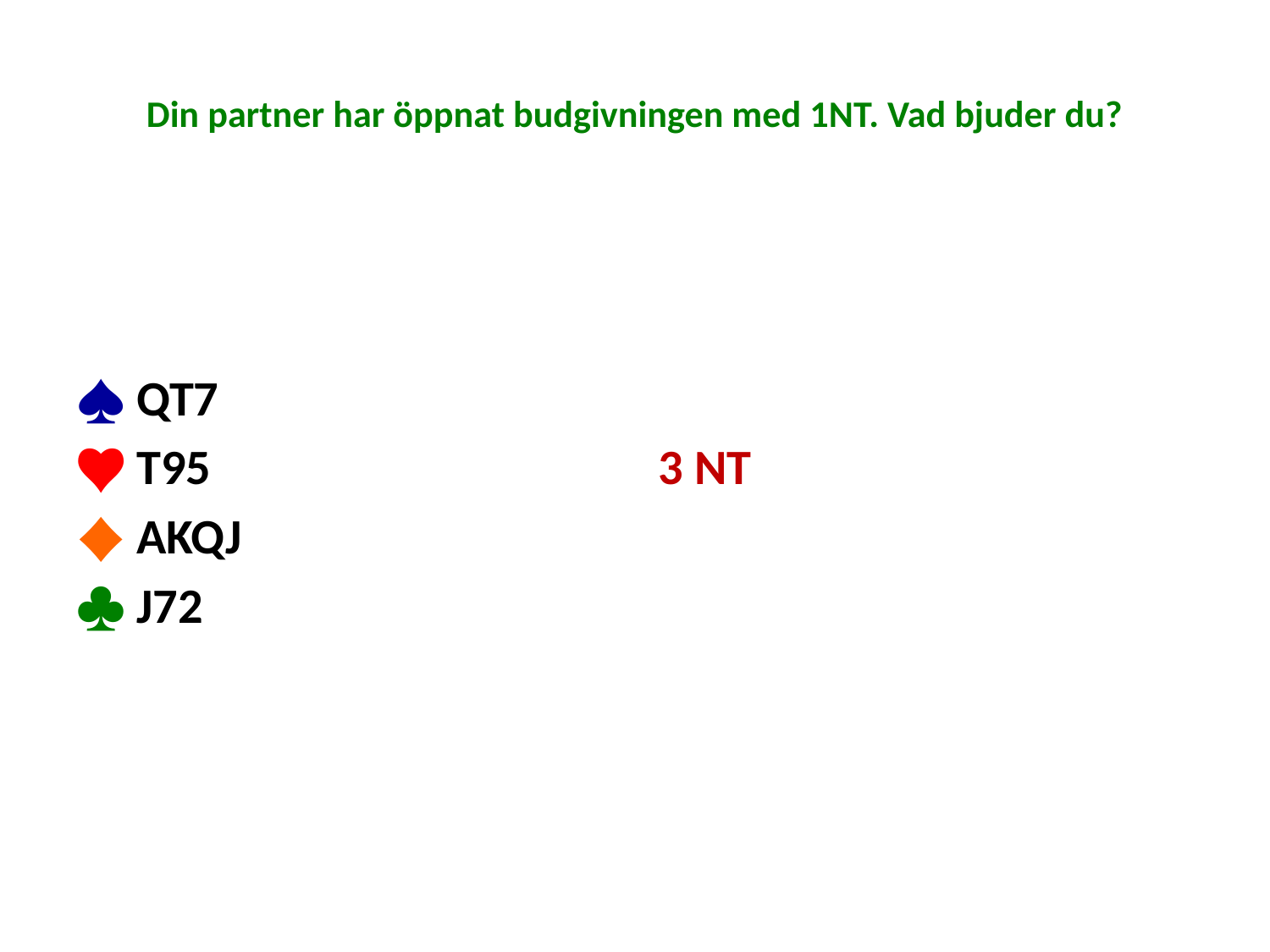

# Din partner har öppnat budgivningen med 1NT. Vad bjuder du?

♠ QT7
♥ T95
♦ AKQJ
♣ J72

3 NT